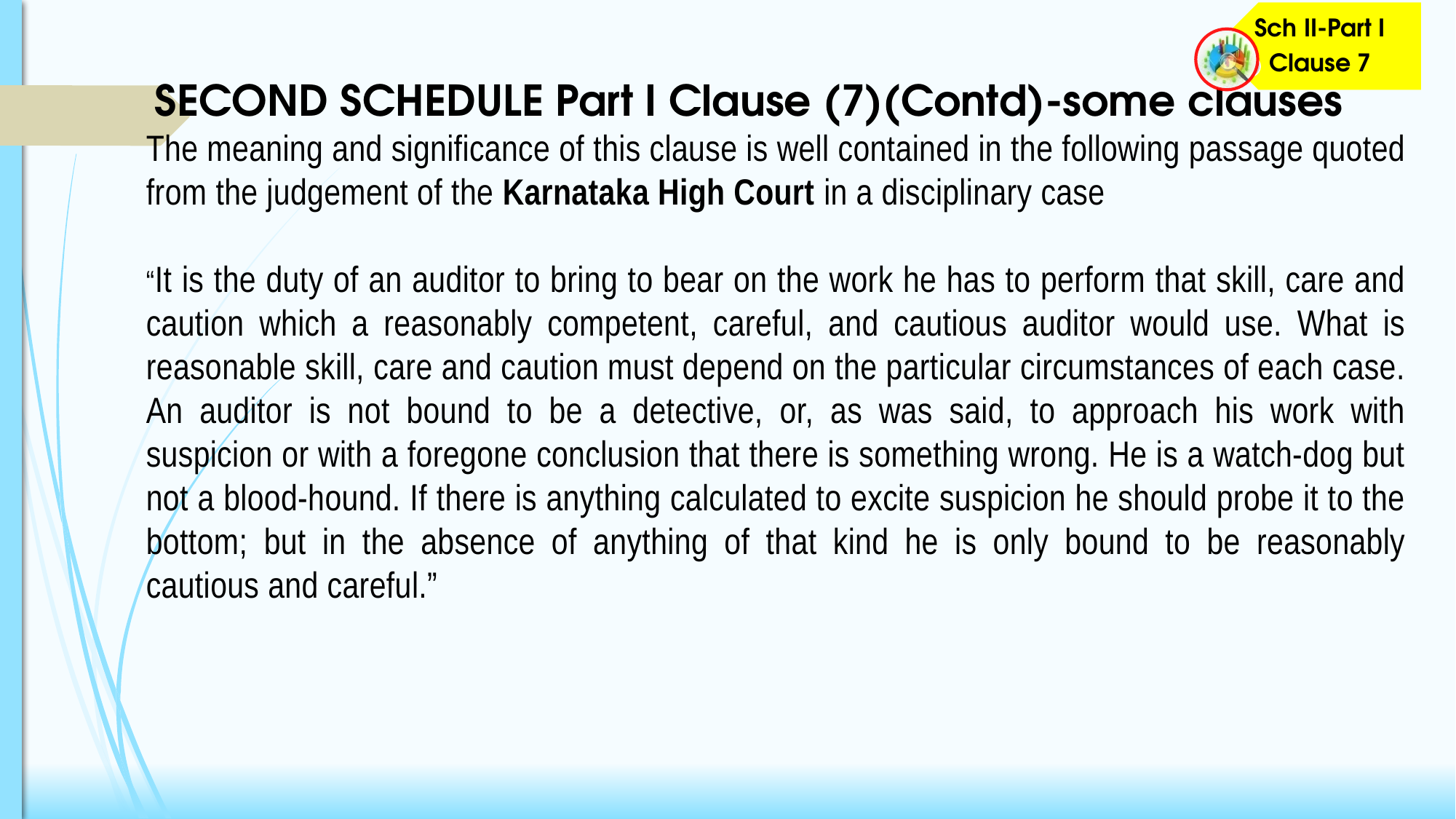

Sch II-Part I
Clause 7

SECOND SCHEDULE Part I Clause (7)(Contd)-some clauses
The meaning and significance of this clause is well contained in the following passage quoted from the judgement of the Karnataka High Court in a disciplinary case

“It is the duty of an auditor to bring to bear on the work he has to perform that skill, care and caution which a reasonably competent, careful, and cautious auditor would use. What is reasonable skill, care and caution must depend on the particular circumstances of each case. An auditor is not bound to be a detective, or, as was said, to approach his work with suspicion or with a foregone conclusion that there is something wrong. He is a watch-dog but not a blood-hound. If there is anything calculated to excite suspicion he should probe it to the bottom; but in the absence of anything of that kind he is only bound to be reasonably cautious and careful.”